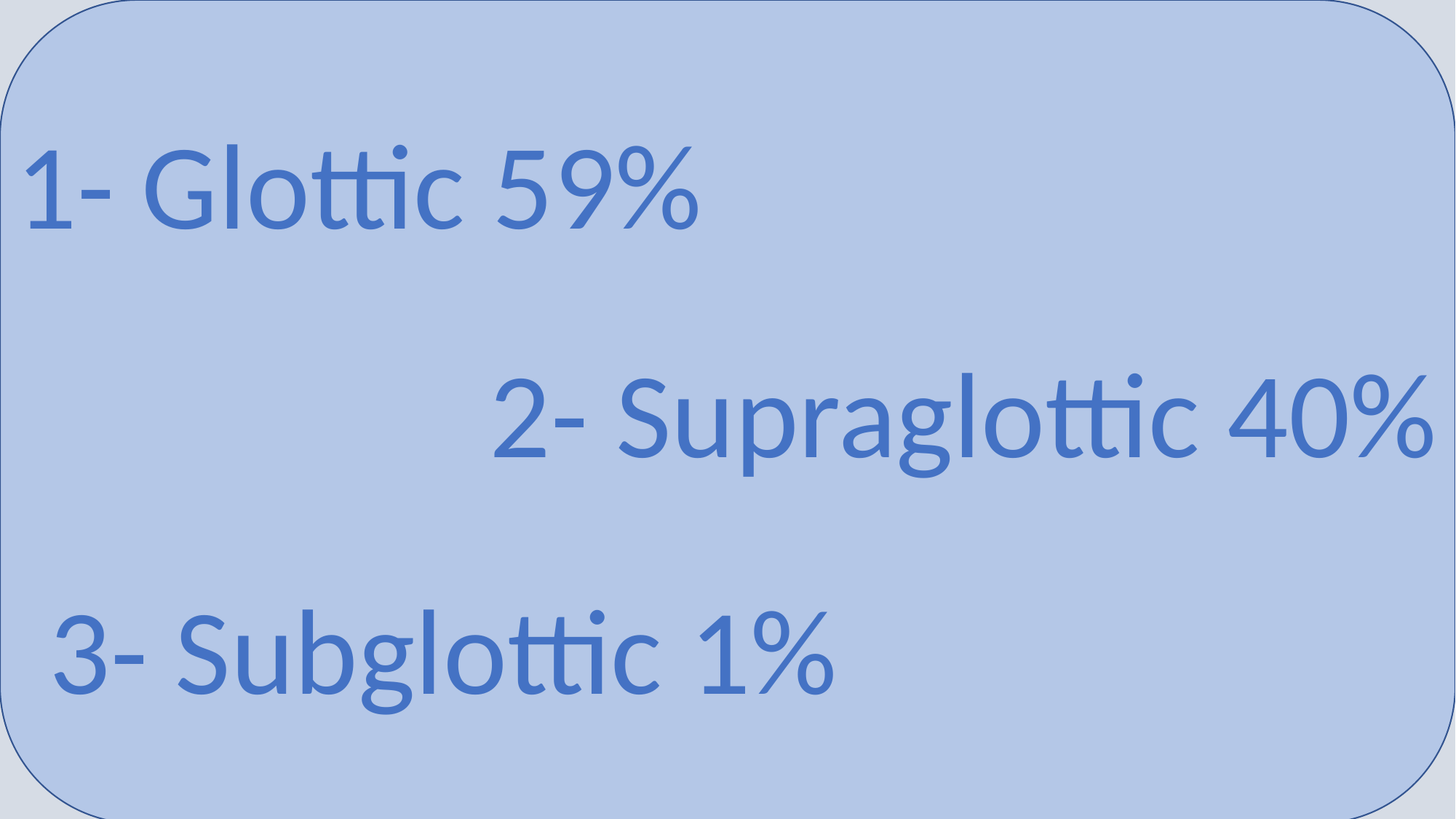

1- Glottic 59%
2- Supraglottic 40%
3- Subglottic 1%